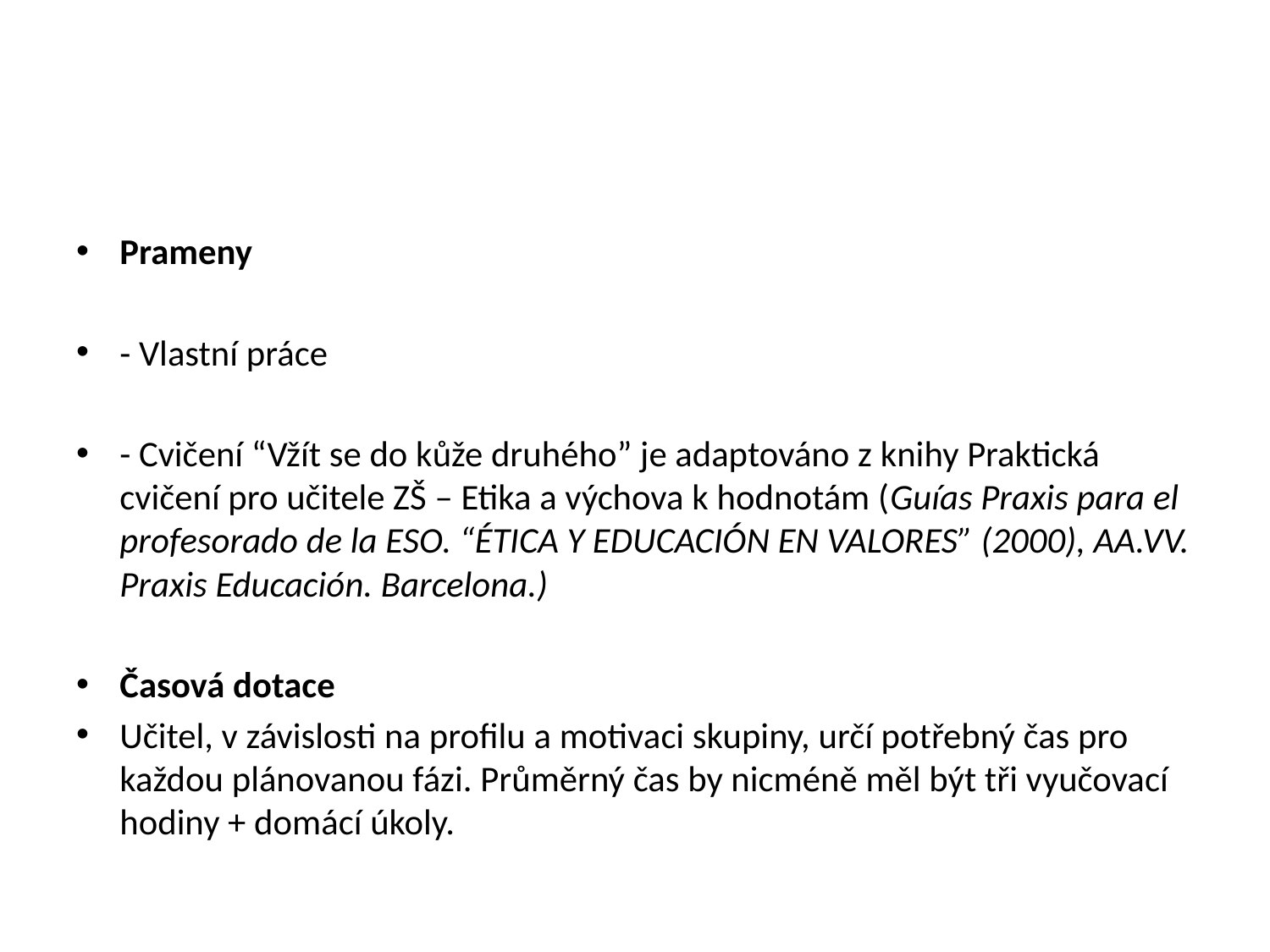

#
Prameny

- Vlastní práce

- Cvičení “Vžít se do kůže druhého” je adaptováno z knihy Praktická cvičení pro učitele ZŠ – Etika a výchova k hodnotám (Guías Praxis para el profesorado de la ESO. “ÉTICA Y EDUCACIÓN EN VALORES” (2000), AA.VV. Praxis Educación. Barcelona.)

Časová dotace
Učitel, v závislosti na profilu a motivaci skupiny, určí potřebný čas pro každou plánovanou fázi. Průměrný čas by nicméně měl být tři vyučovací hodiny + domácí úkoly.